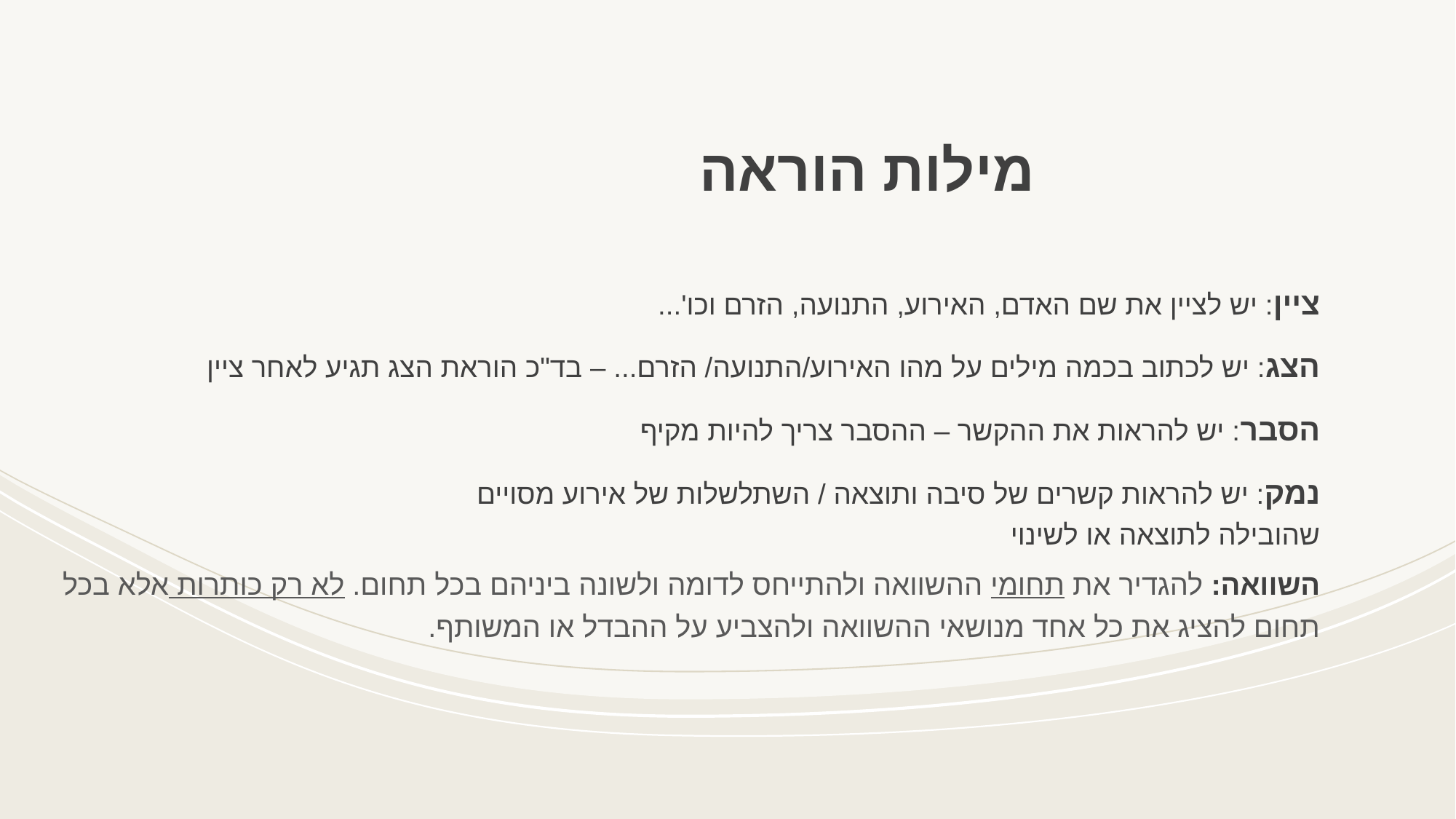

# מילות הוראה
ציין: יש לציין את שם האדם, האירוע, התנועה, הזרם וכו'...
הצג: יש לכתוב בכמה מילים על מהו האירוע/התנועה/ הזרם... – בד"כ הוראת הצג תגיע לאחר ציין
הסבר: יש להראות את ההקשר – ההסבר צריך להיות מקיף
נמק: יש להראות קשרים של סיבה ותוצאה / השתלשלות של אירוע מסויים
שהובילה לתוצאה או לשינוי
השוואה: להגדיר את תחומי ההשוואה ולהתייחס לדומה ולשונה ביניהם בכל תחום. לא רק כותרות אלא בכל תחום להציג את כל אחד מנושאי ההשוואה ולהצביע על ההבדל או המשותף.